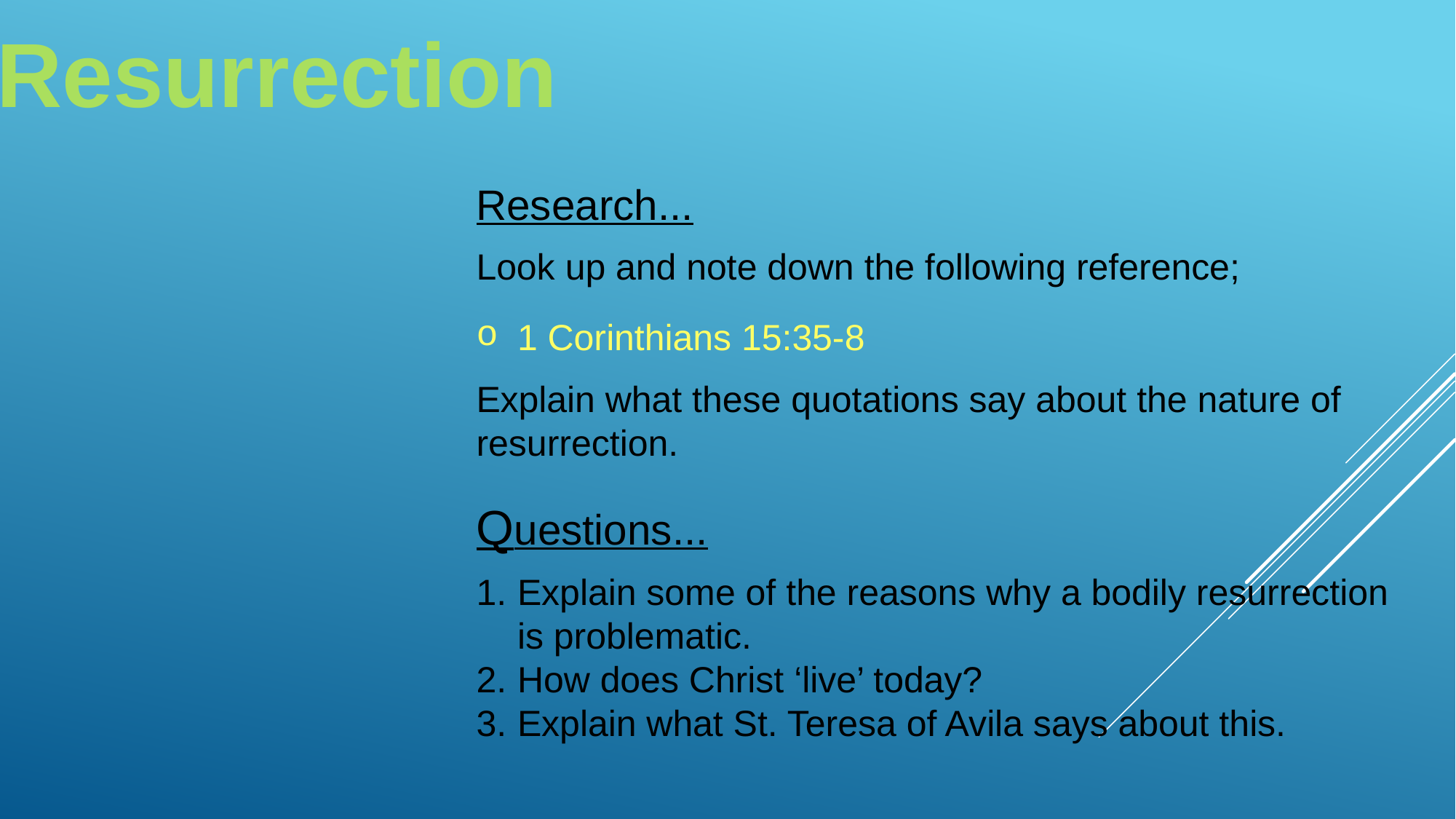

Resurrection

Research...

Look up and note down the following reference;

1 Corinthians 15:35-8

Explain what these quotations say about the nature of resurrection.

Questions...

Explain some of the reasons why a bodily resurrection is problematic.
How does Christ ‘live’ today?
Explain what St. Teresa of Avila says about this.